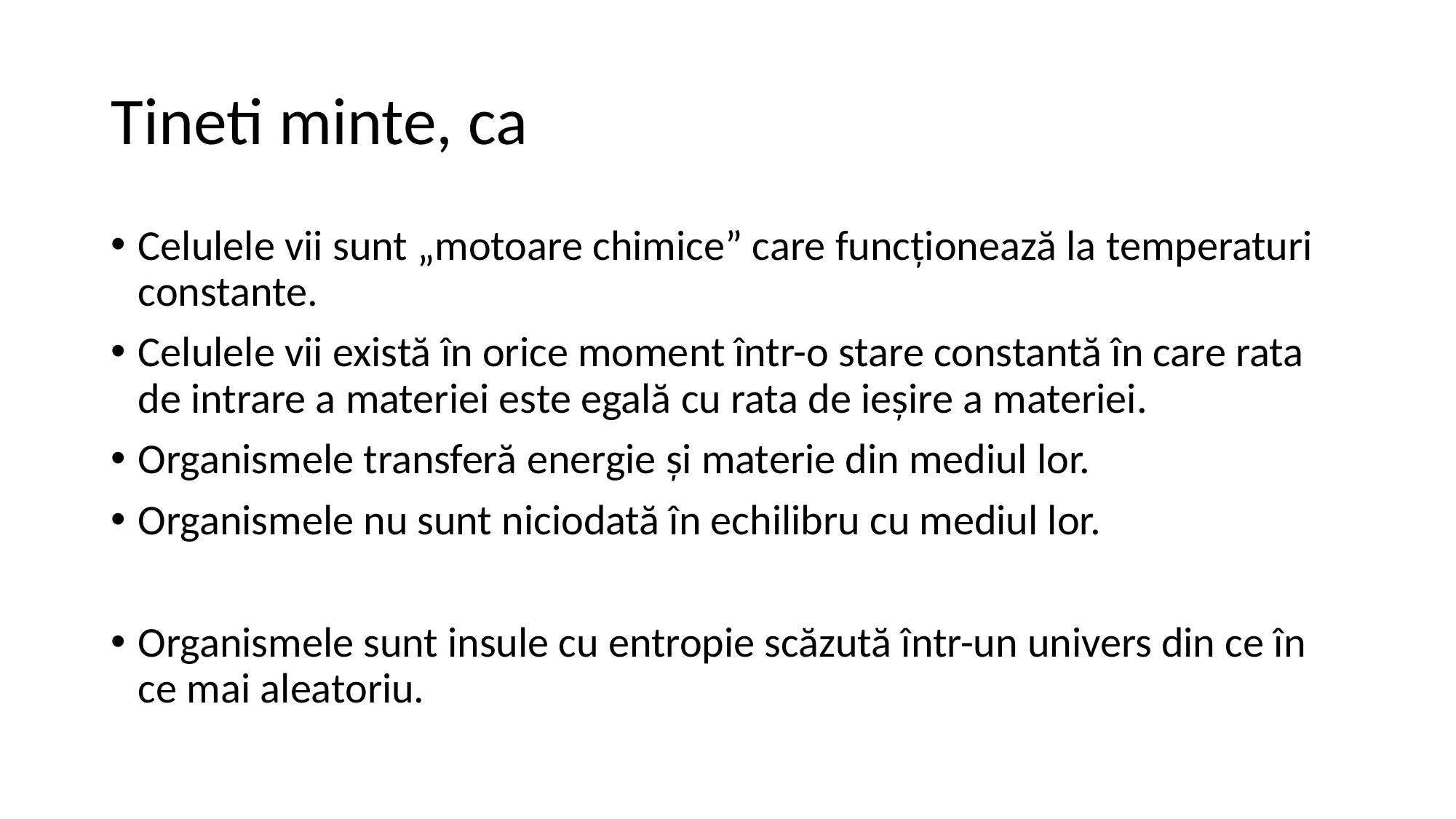

# Tineti minte, ca
Celulele vii sunt „motoare chimice” care funcționează la temperaturi constante.
Celulele vii există în orice moment într-o stare constantă în care rata de intrare a materiei este egală cu rata de ieșire a materiei.
Organismele transferă energie și materie din mediul lor.
Organismele nu sunt niciodată în echilibru cu mediul lor.

Organismele sunt insule cu entropie scăzută într-un univers din ce în ce mai aleatoriu.